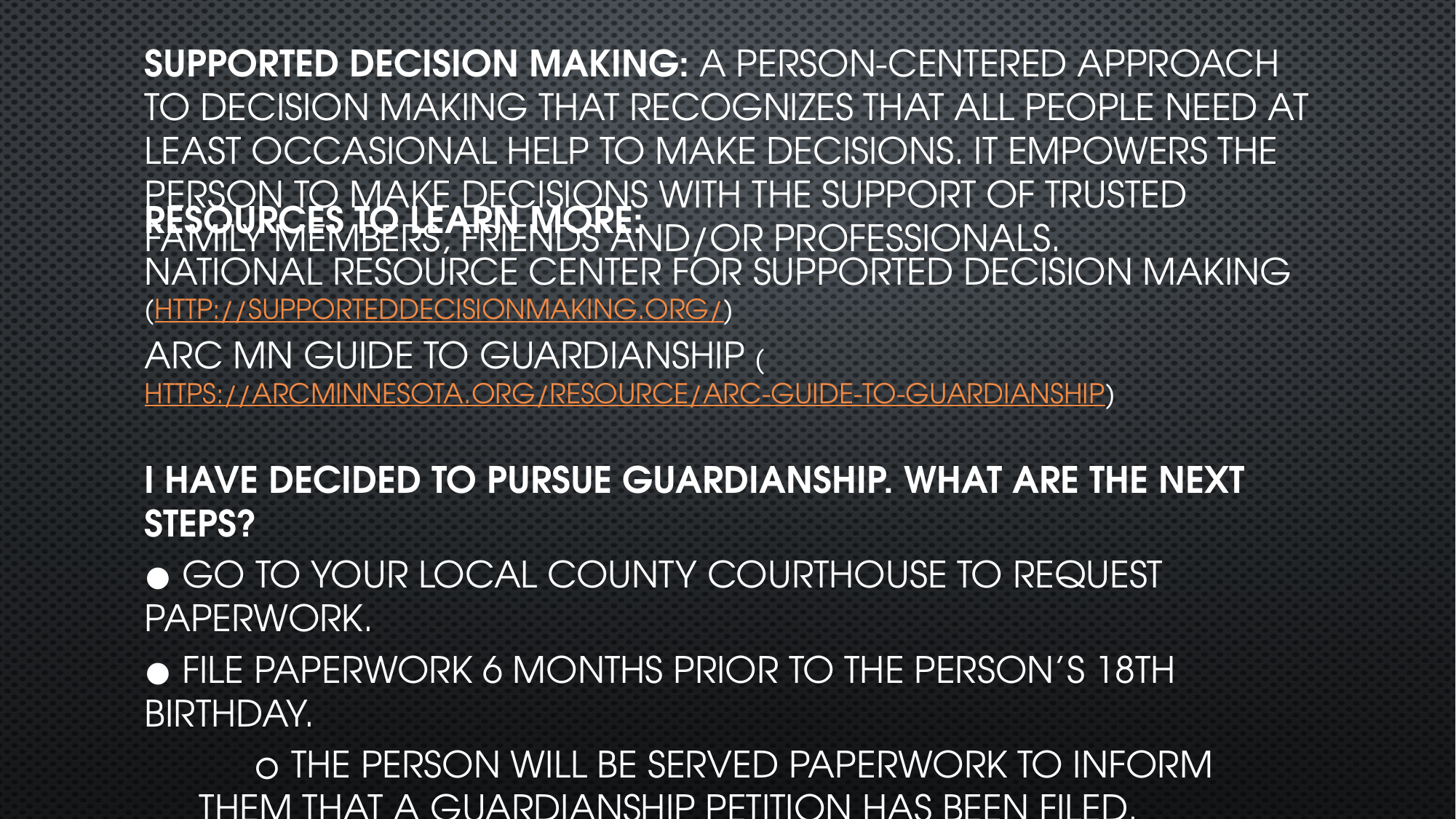

# Supported decision making: A Person-Centered approach to decision making that recognizes that all people need at least occasional help to make decisions. It empowers the person to make decisions with the support of trusted family members, friends and/or professionals.

Resources to learn more:
National Resource Center for Supported Decision Making (http://supporteddecisionmaking.org/)
Arc MN Guide to Guardianship (https://arcminnesota.org/resource/arc-guide-to-guardianship)

I have decided to pursue guardianship. What are the next steps?
● Go to your local county courthouse to request paperwork.
● File paperwork 6 months prior to the person’s 18th birthday.
○ The person will be served paperwork to inform them that a guardianship petition has been filed.